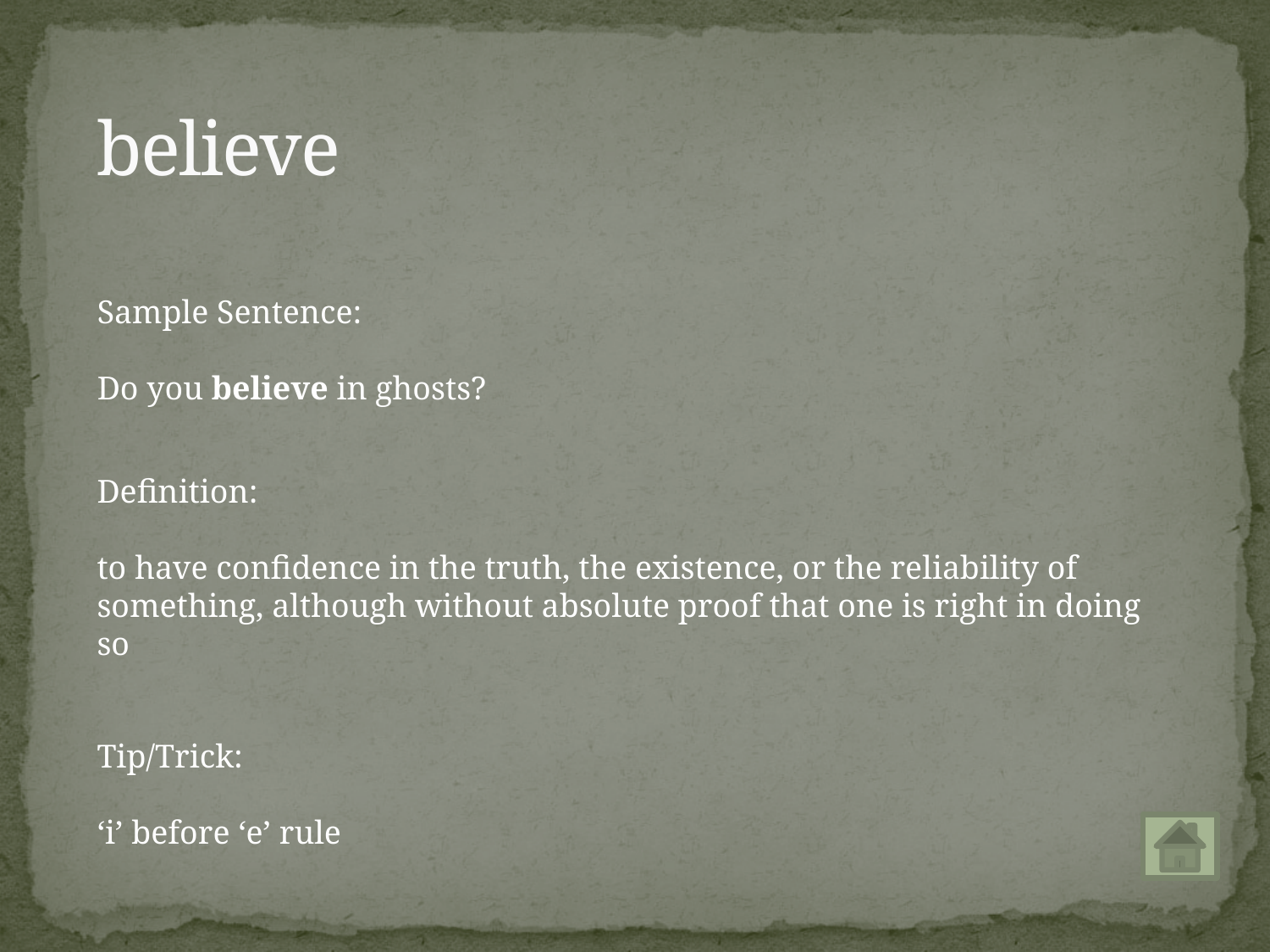

# believe
Sample Sentence:

Do you believe in ghosts?
Definition:

to have confidence in the truth, the existence, or the reliability of something, although without absolute proof that one is right in doing so
Tip/Trick:

‘i’ before ‘e’ rule